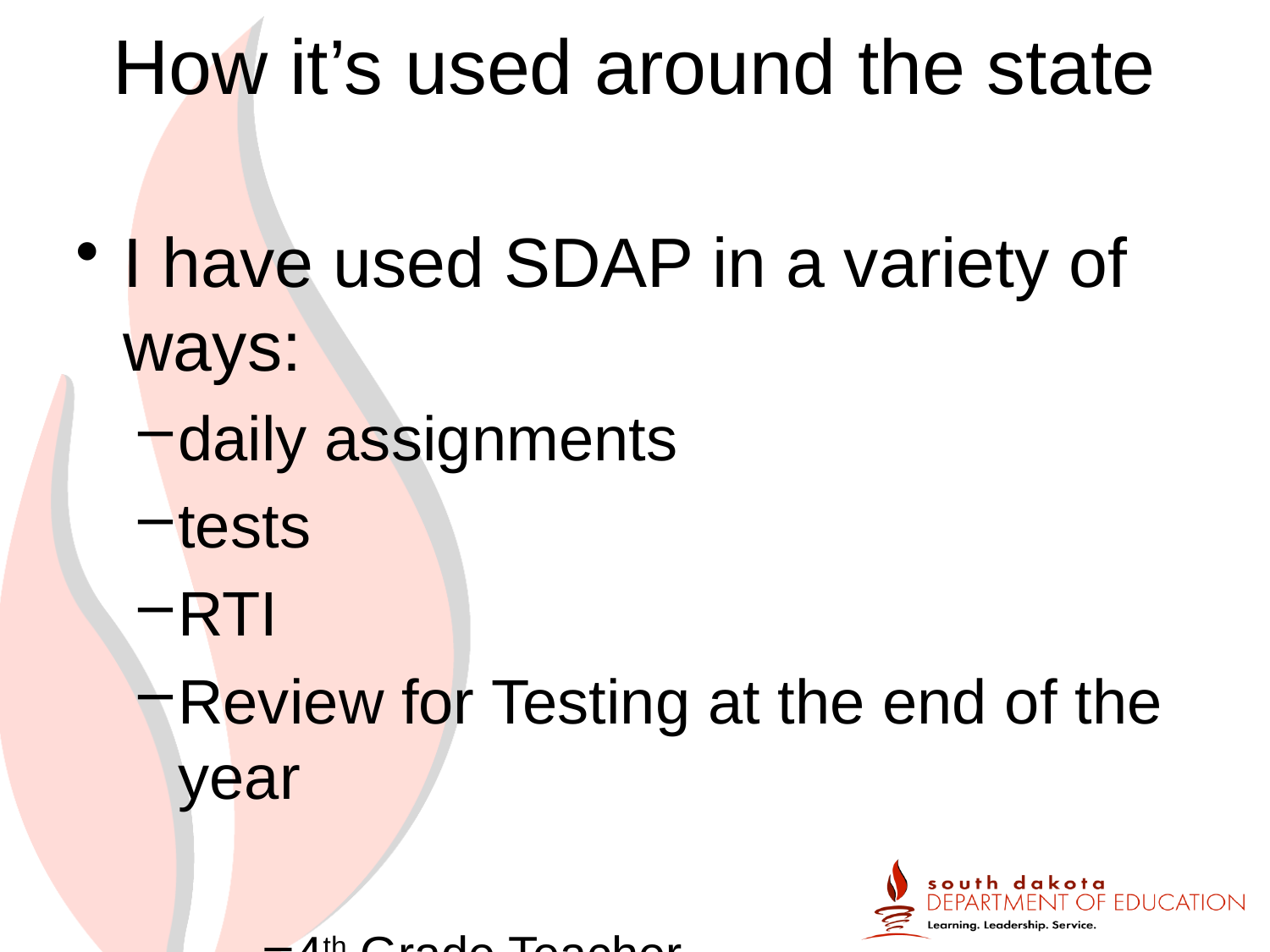

# How it’s used around the state
I have used SDAP in a variety of ways:
daily assignments
tests
RTI
Review for Testing at the end of the year

4th Grade Teacher